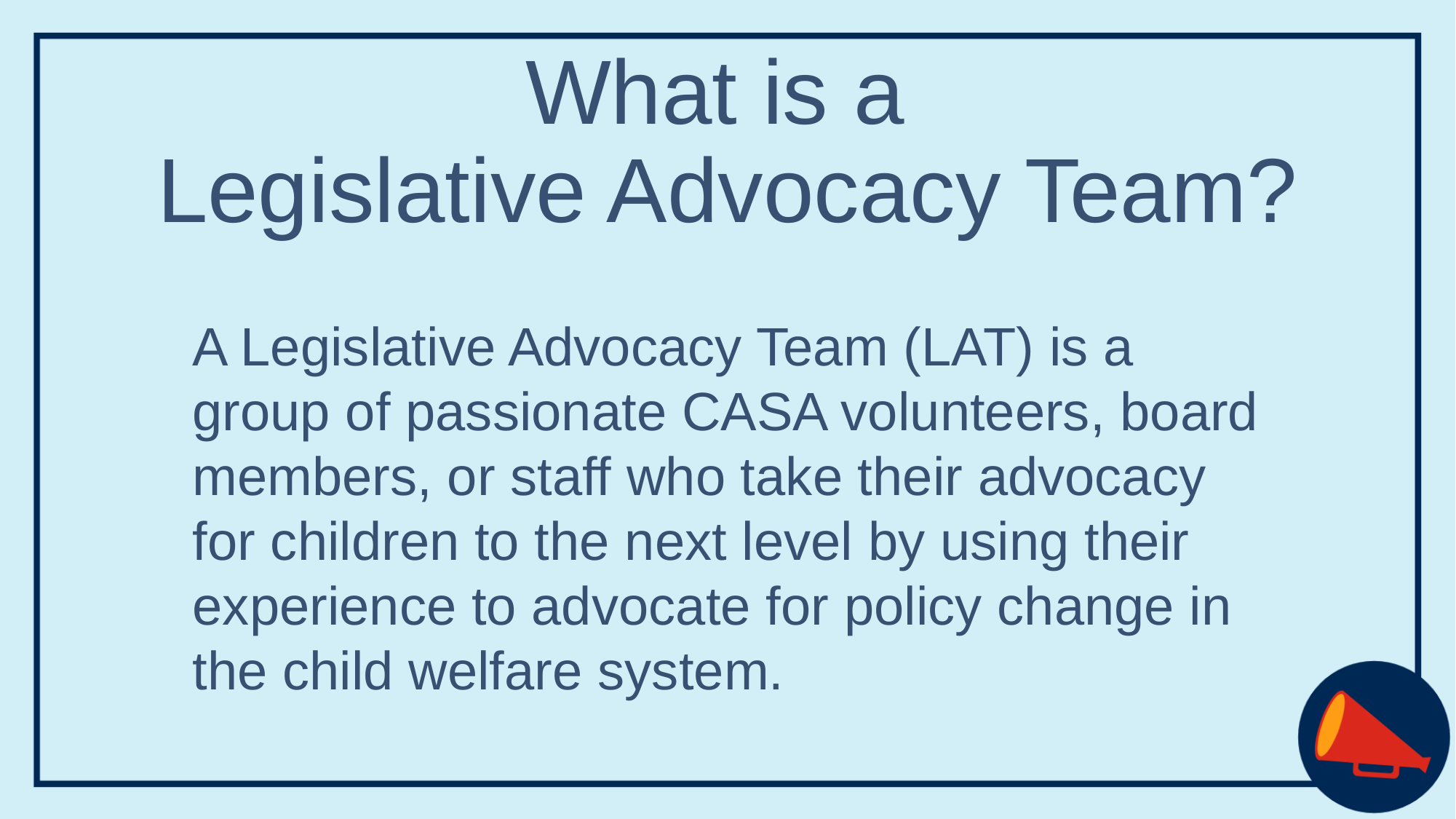

What is a
Legislative Advocacy Team?
A Legislative Advocacy Team (LAT) is a group of passionate CASA volunteers, board members, or staff who take their advocacy for children to the next level by using their experience to advocate for policy change in the child welfare system.